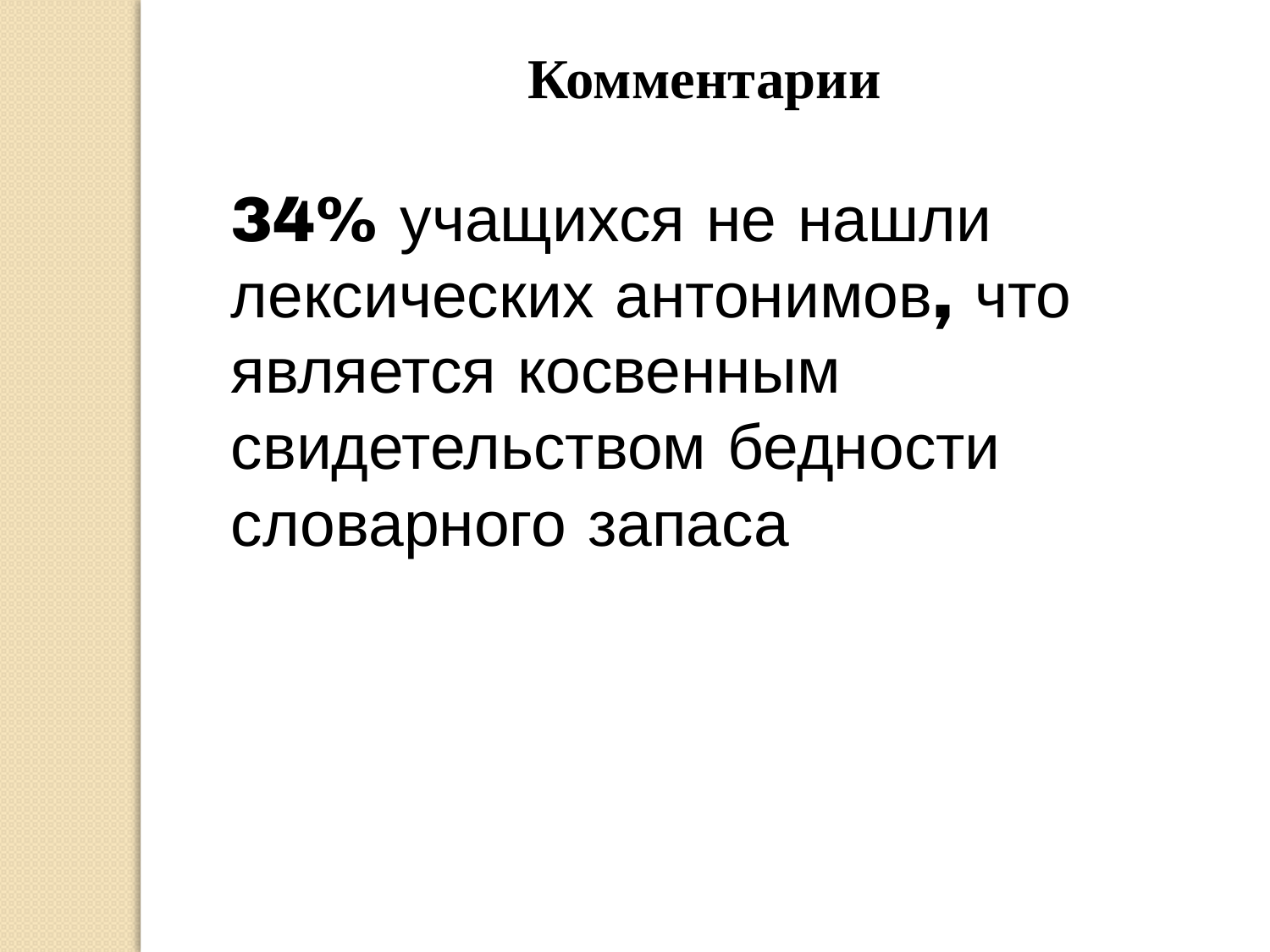

Комментарии

34% учащихся не нашли лексических антонимов, что является косвенным свидетельством бедности словарного запаса